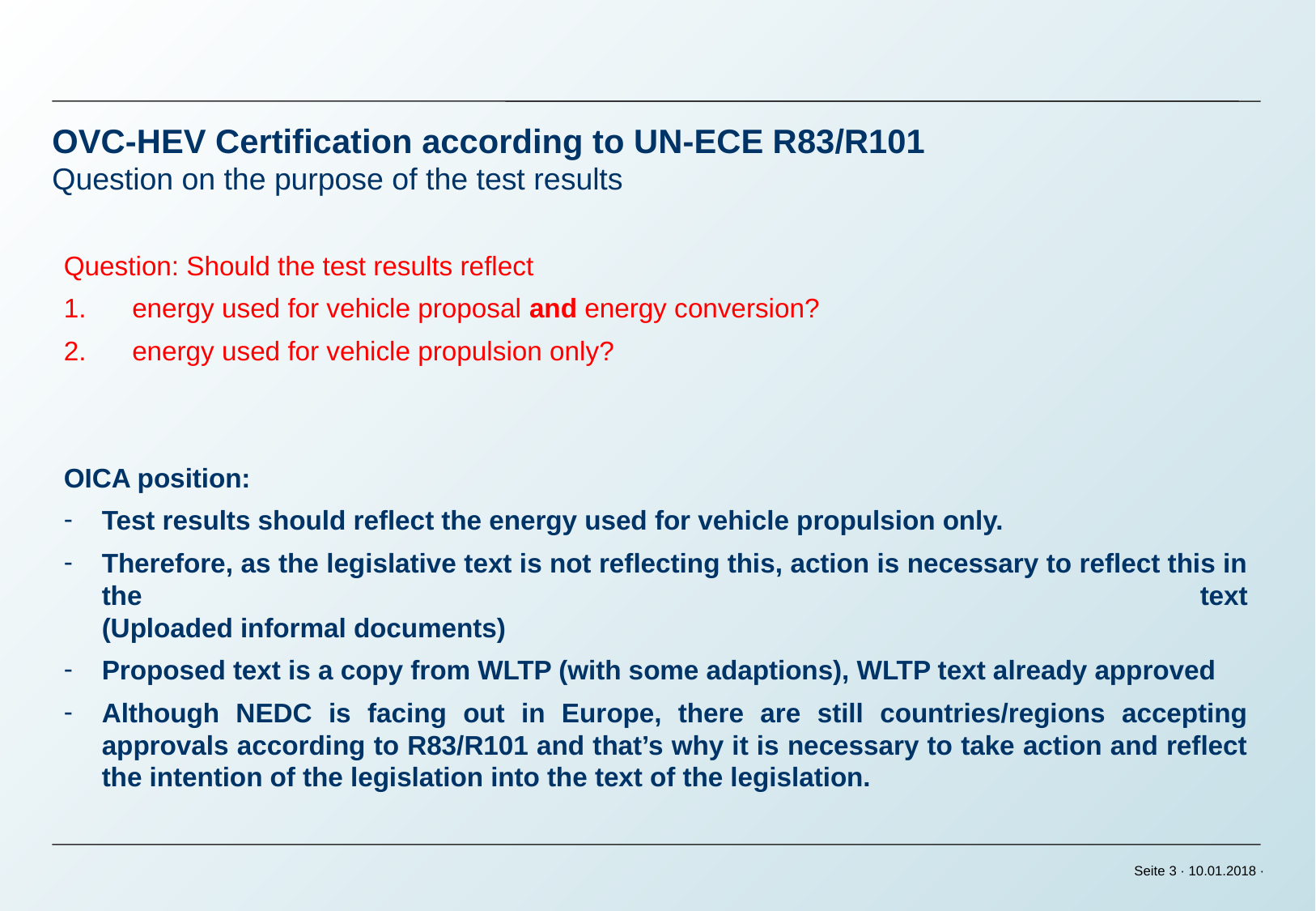

# OVC-HEV Certification according to UN-ECE R83/R101 Question on the purpose of the test results
Question: Should the test results reflect
energy used for vehicle proposal and energy conversion?
energy used for vehicle propulsion only?

OICA position:
Test results should reflect the energy used for vehicle propulsion only.
Therefore, as the legislative text is not reflecting this, action is necessary to reflect this in the text
(Uploaded informal documents)
Proposed text is a copy from WLTP (with some adaptions), WLTP text already approved
Although NEDC is facing out in Europe, there are still countries/regions accepting approvals according to R83/R101 and that’s why it is necessary to take action and reflect the intention of the legislation into the text of the legislation.